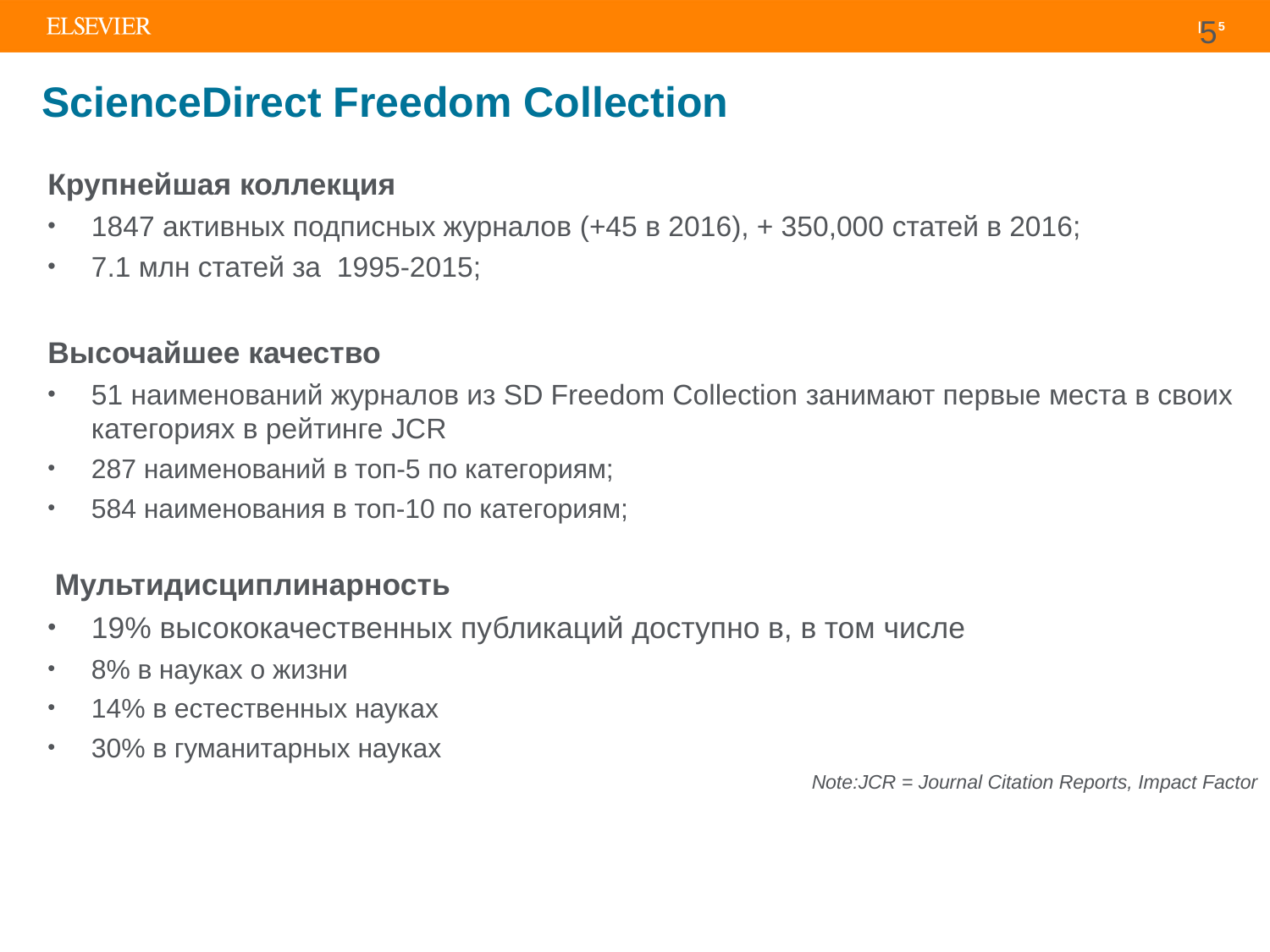

5
# ScienceDirect Freedom Collection
Крупнейшая коллекция
1847 активных подписных журналов (+45 в 2016), + 350,000 статей в 2016;
7.1 млн статей за  1995-2015;

Высочайшее качество
51 наименований журналов из SD Freedom Collection занимают первые места в своих категориях в рейтинге JCR
287 наименований в топ-5 по категориям;
584 наименования в топ-10 по категориям;

Мультидисциплинарность
19% высококачественных публикаций доступно в, в том числе
8% в науках о жизни
14% в естественных науках
30% в гуманитарных науках
Note:JCR = Journal Citation Reports, Impact Factor